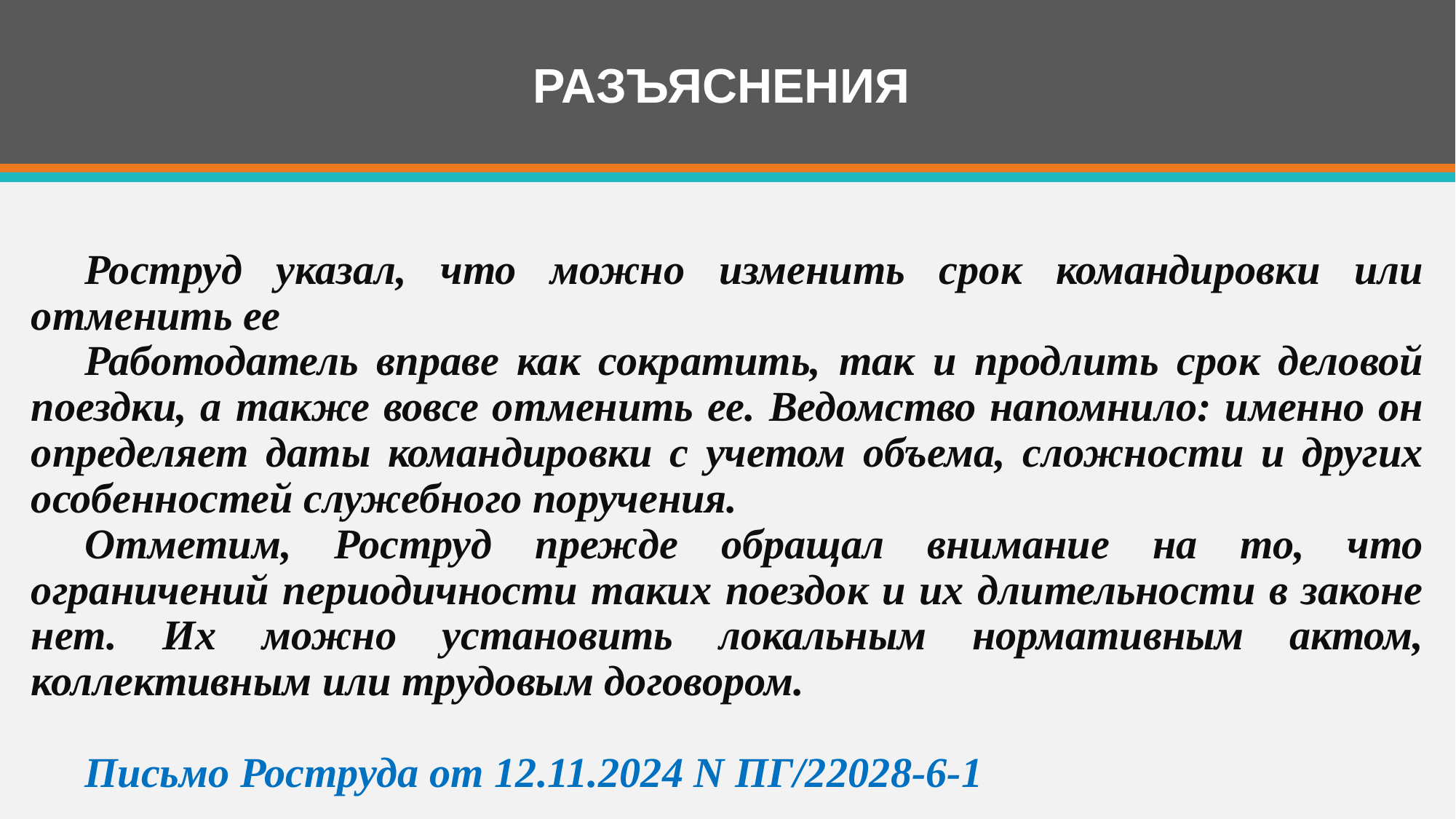

# РАЗЪЯСНЕНИЯ

Роструд указал, что можно изменить срок командировки или отменить ее
Работодатель вправе как сократить, так и продлить срок деловой поездки, а также вовсе отменить ее. Ведомство напомнило: именно он определяет даты командировки с учетом объема, сложности и других особенностей служебного поручения.
Отметим, Роструд прежде обращал внимание на то, что ограничений периодичности таких поездок и их длительности в законе нет. Их можно установить локальным нормативным актом, коллективным или трудовым договором.

Письмо Роструда от 12.11.2024 N ПГ/22028-6-1